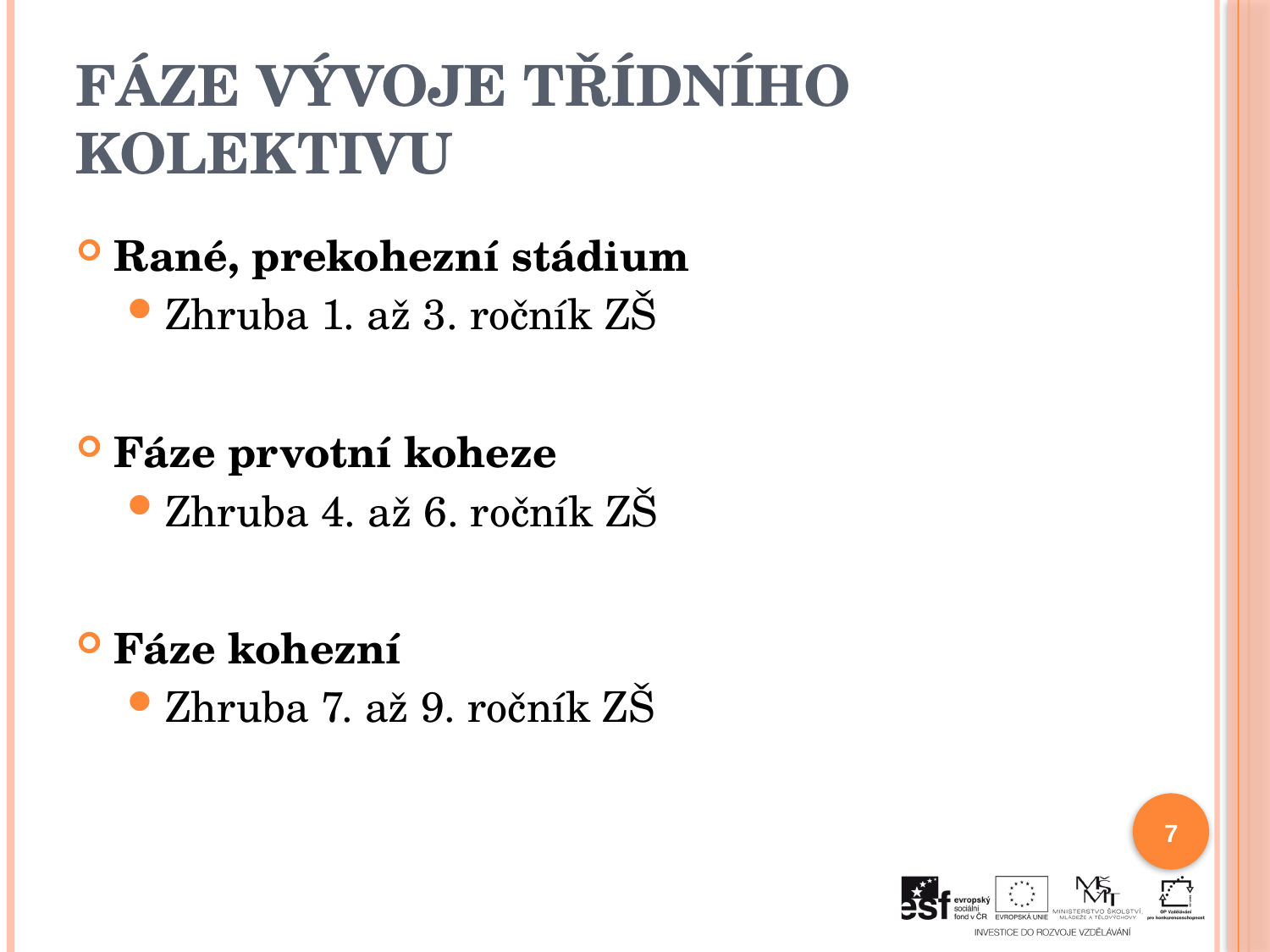

# Fáze vývoje třídního kolektivu
Rané, prekohezní stádium
Zhruba 1. až 3. ročník ZŠ

Fáze prvotní koheze
Zhruba 4. až 6. ročník ZŠ

Fáze kohezní
Zhruba 7. až 9. ročník ZŠ
7